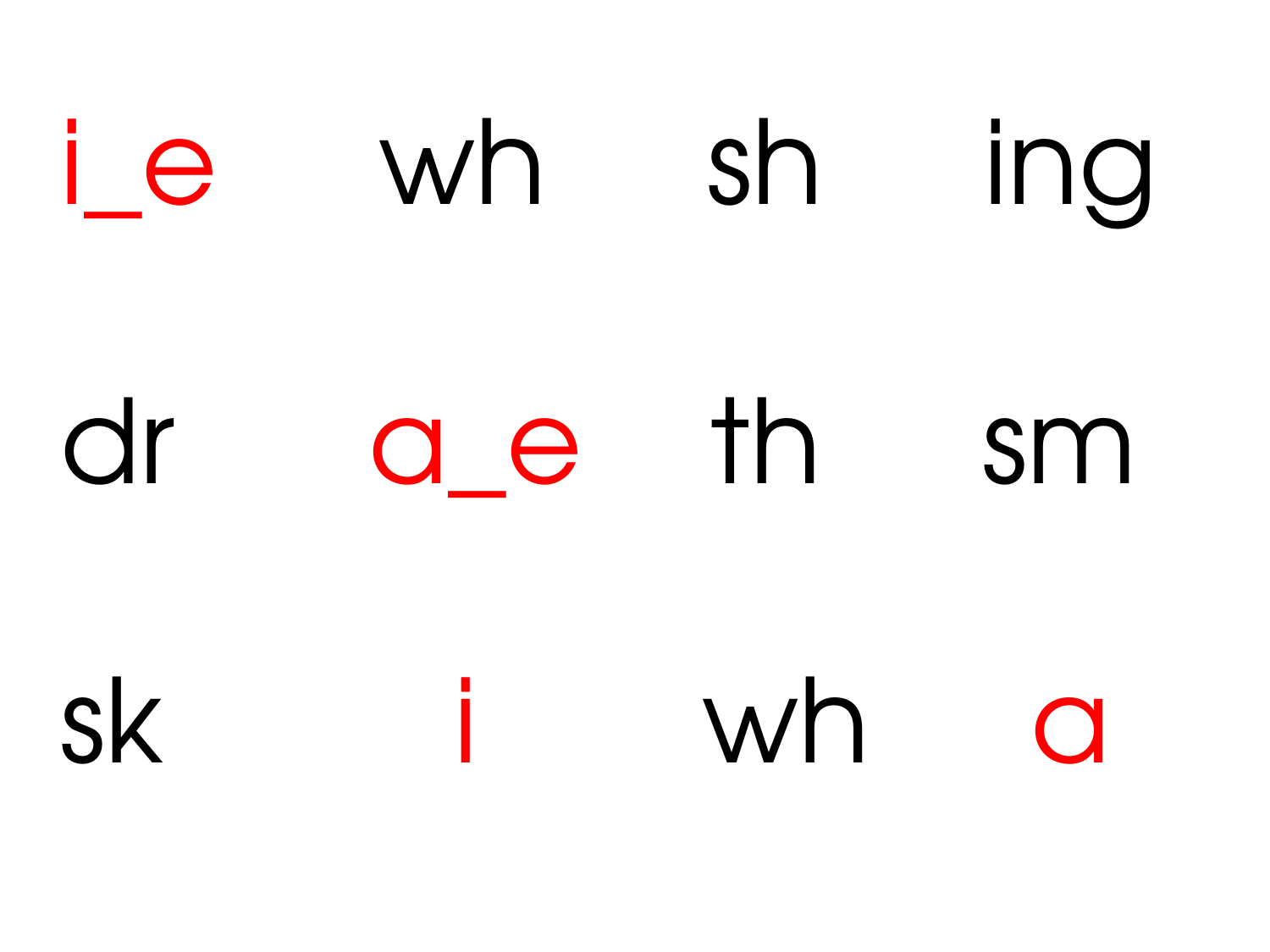

i_e     wh     sh     ing

 dr      a_e    th     sm

 sk         i       wh     a